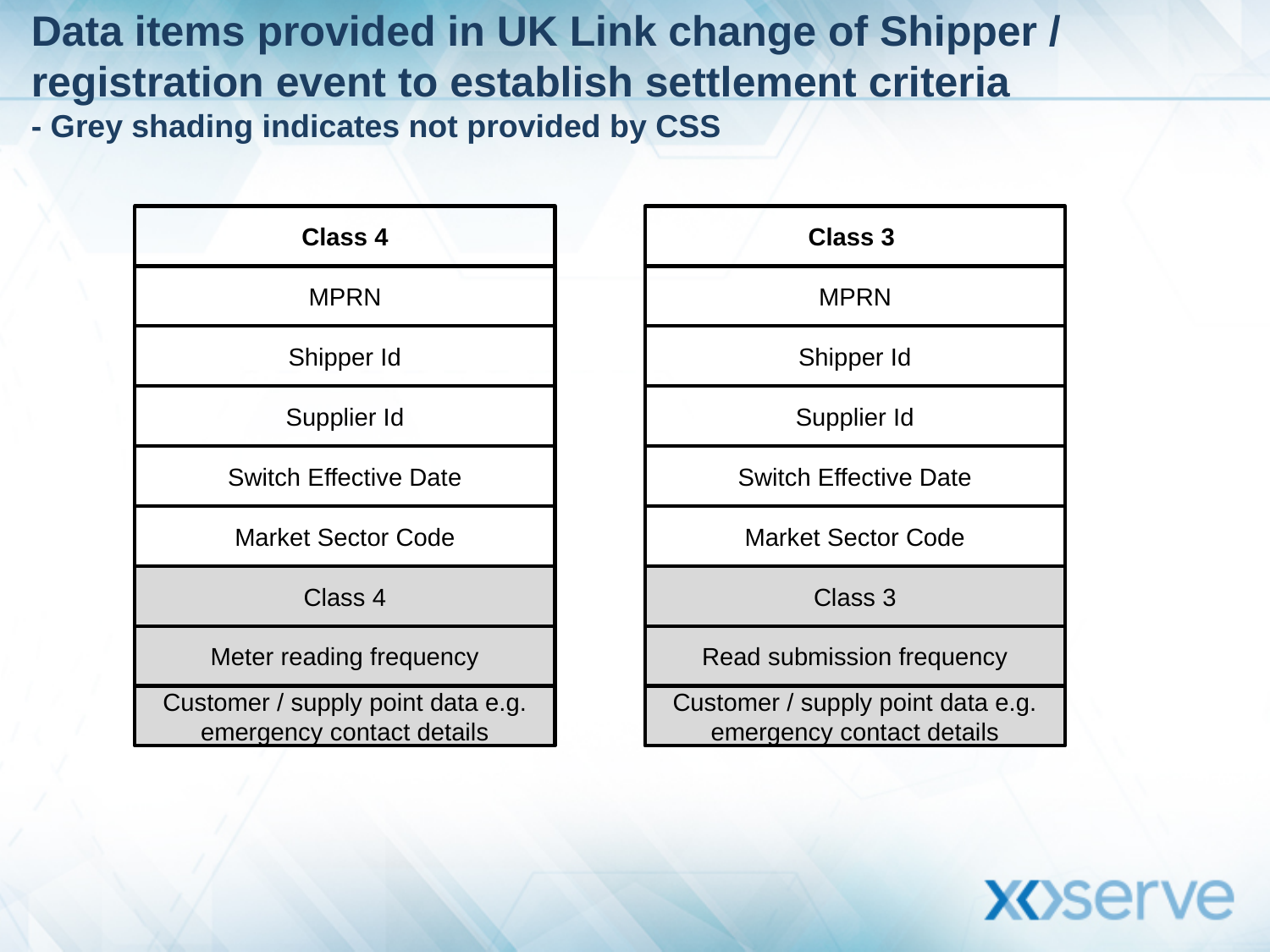

# Data items provided in UK Link change of Shipper / registration event to establish settlement criteria - Grey shading indicates not provided by CSS
Class 4
Class 3
MPRN
MPRN
Shipper Id
Shipper Id
Supplier Id
Supplier Id
Switch Effective Date
Switch Effective Date
Market Sector Code
Market Sector Code
Class 4
Class 3
Meter reading frequency
Read submission frequency
Customer / supply point data e.g. emergency contact details
Customer / supply point data e.g. emergency contact details